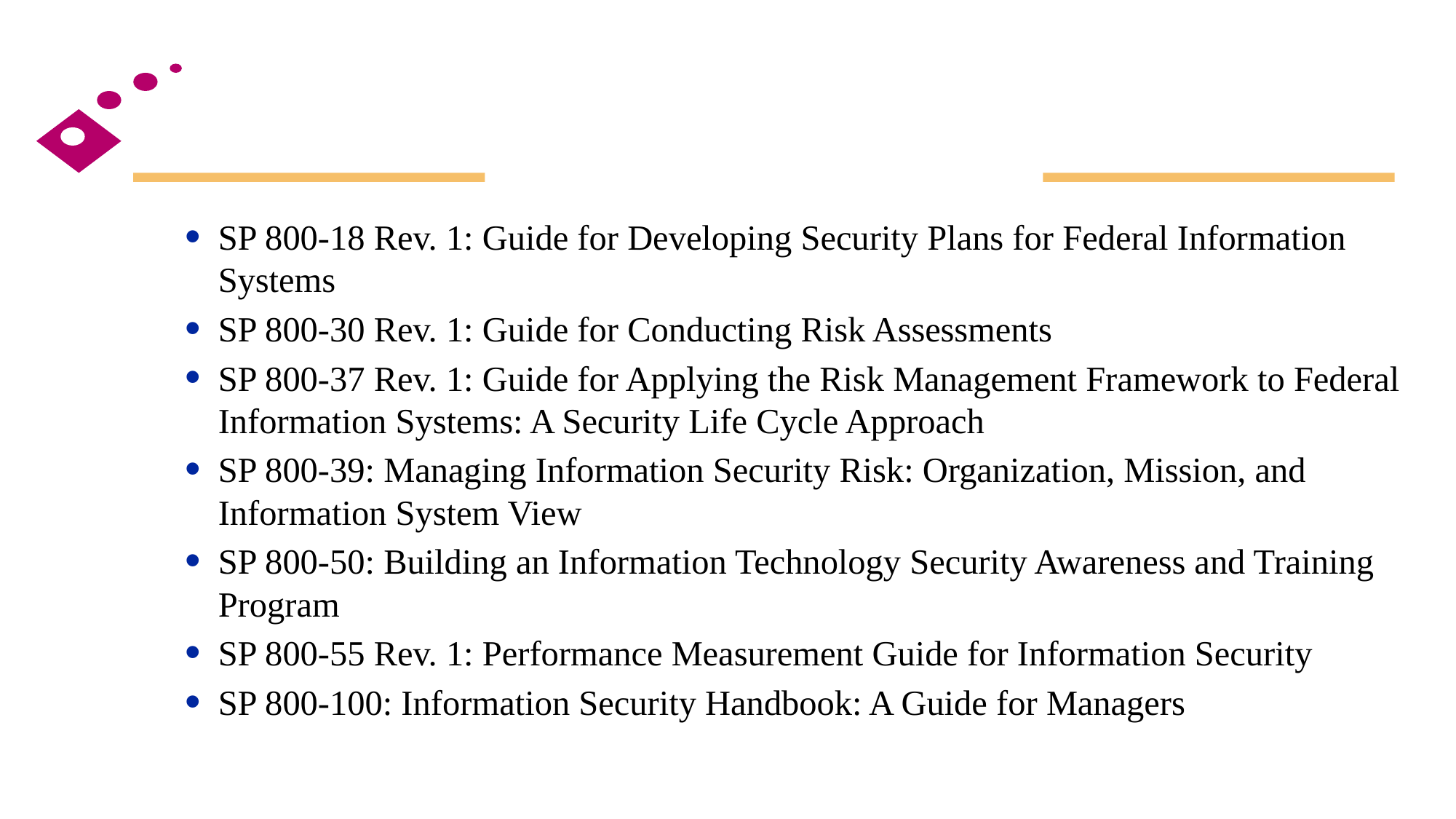

#
SP 800-18 Rev. 1: Guide for Developing Security Plans for Federal Information Systems
SP 800-30 Rev. 1: Guide for Conducting Risk Assessments
SP 800-37 Rev. 1: Guide for Applying the Risk Management Framework to Federal Information Systems: A Security Life Cycle Approach
SP 800-39: Managing Information Security Risk: Organization, Mission, and Information System View
SP 800-50: Building an Information Technology Security Awareness and Training Program
SP 800-55 Rev. 1: Performance Measurement Guide for Information Security
SP 800-100: Information Security Handbook: A Guide for Managers